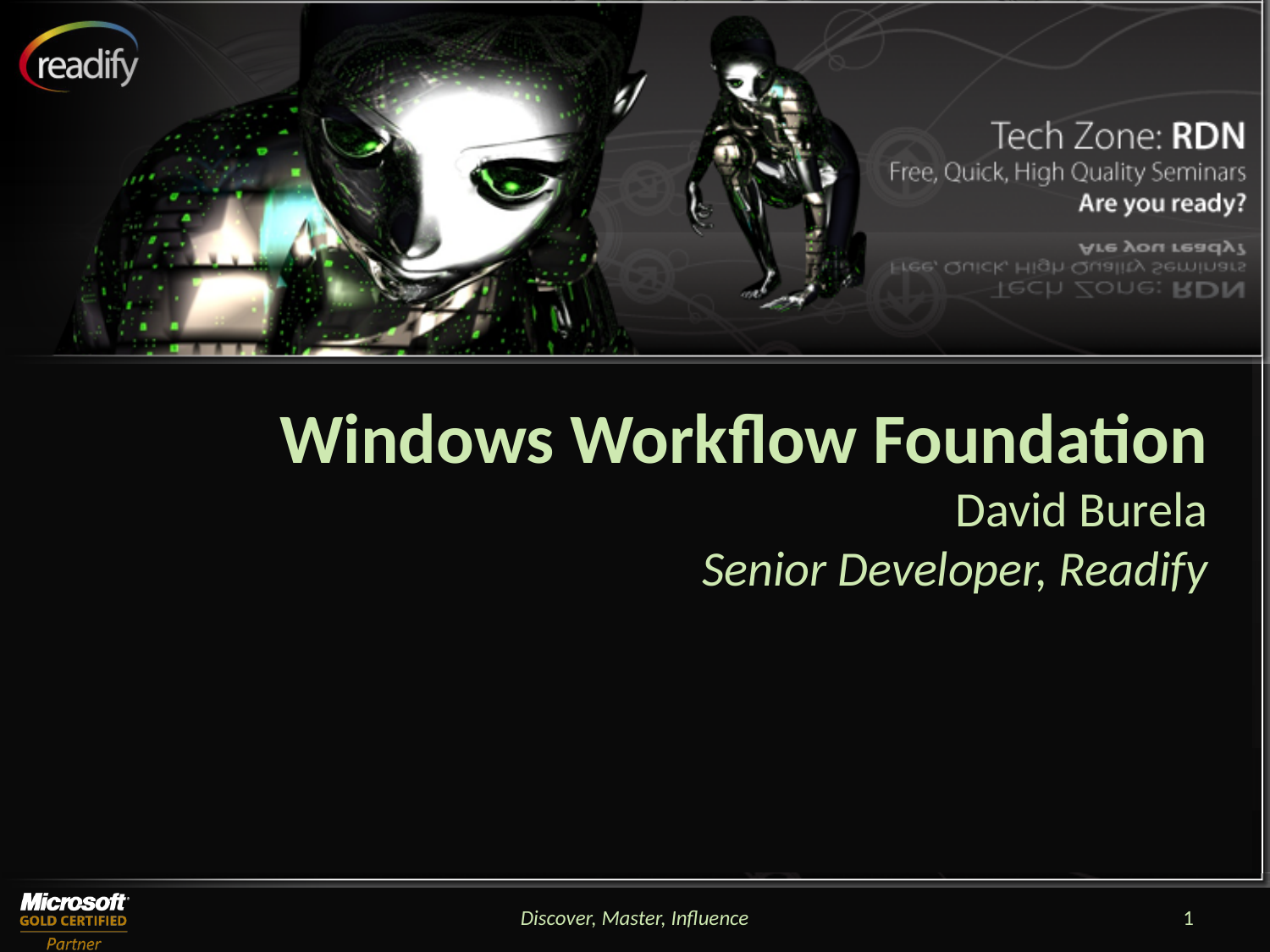

Windows Workflow Foundation
David Burela
Senior Developer, Readify